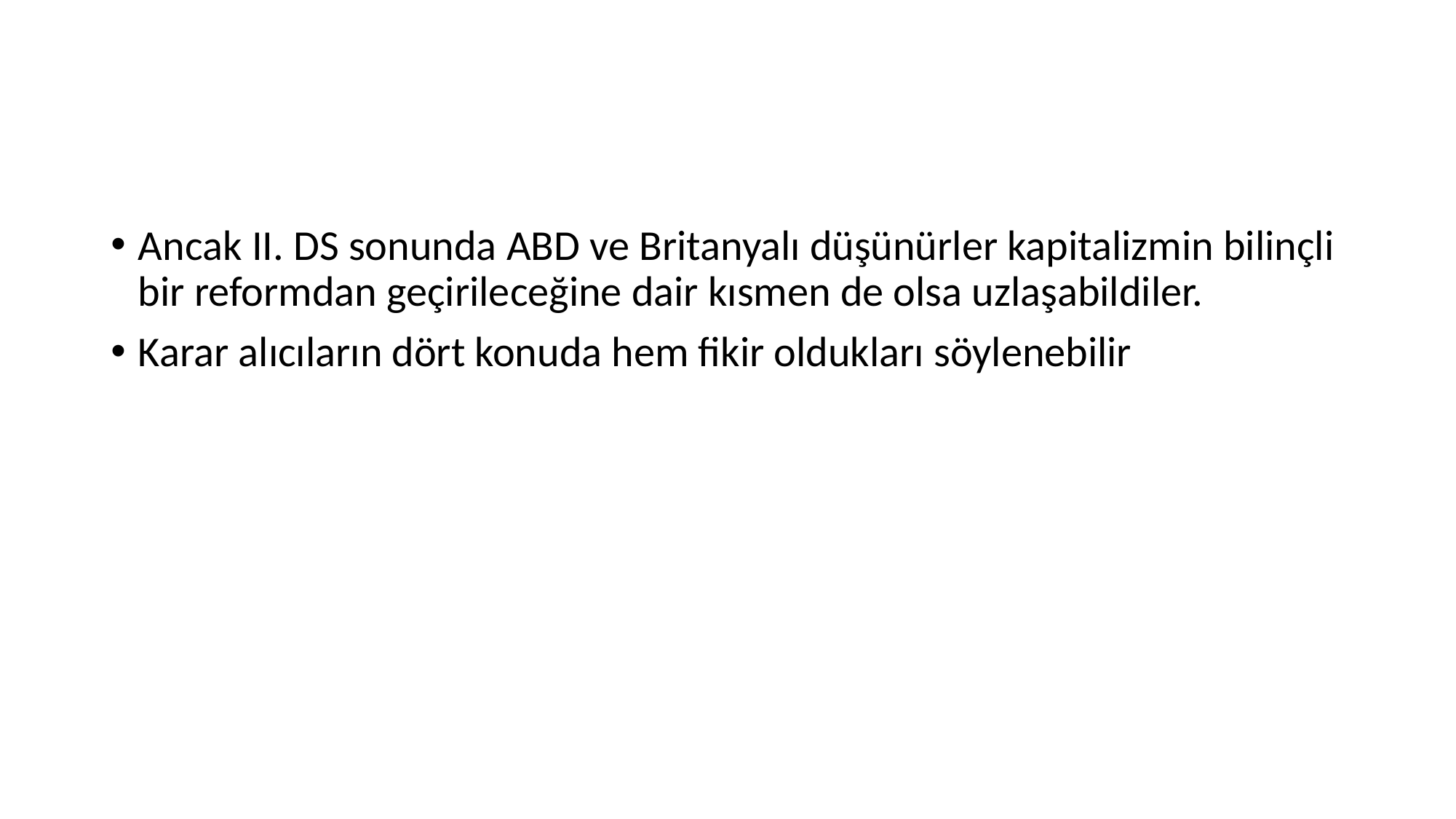

Ancak II. DS sonunda ABD ve Britanyalı düşünürler kapitalizmin bilinçli bir reformdan geçirileceğine dair kısmen de olsa uzlaşabildiler.
Karar alıcıların dört konuda hem fikir oldukları söylenebilir